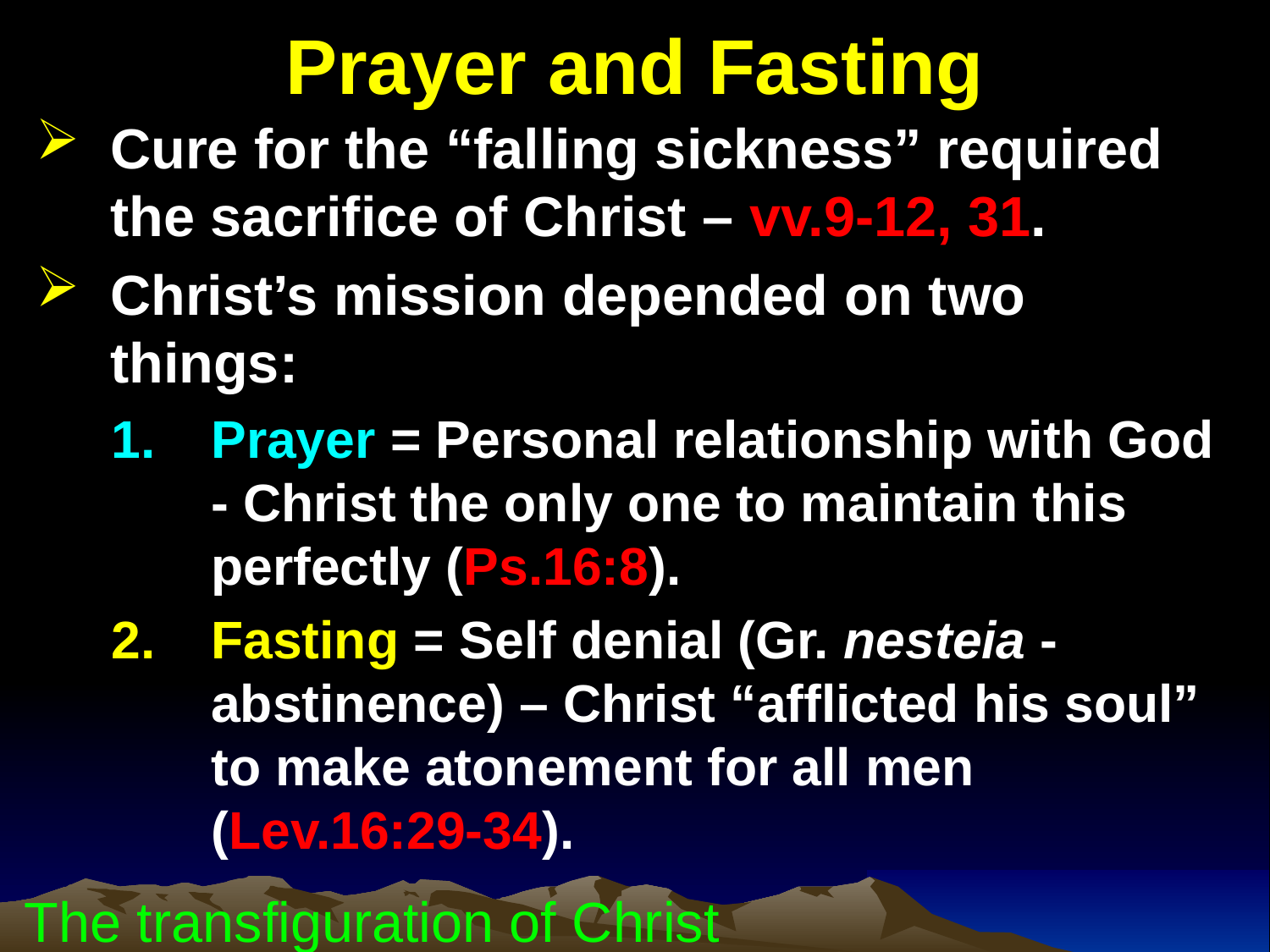

# Prayer and Fasting
Cure for the “falling sickness” required the sacrifice of Christ – vv.9-12, 31.
Christ’s mission depended on two things:
Prayer = Personal relationship with God - Christ the only one to maintain this perfectly (Ps.16:8).
Fasting = Self denial (Gr. nesteia - abstinence) – Christ “afflicted his soul” to make atonement for all men (Lev.16:29-34).
The transfiguration of Christ